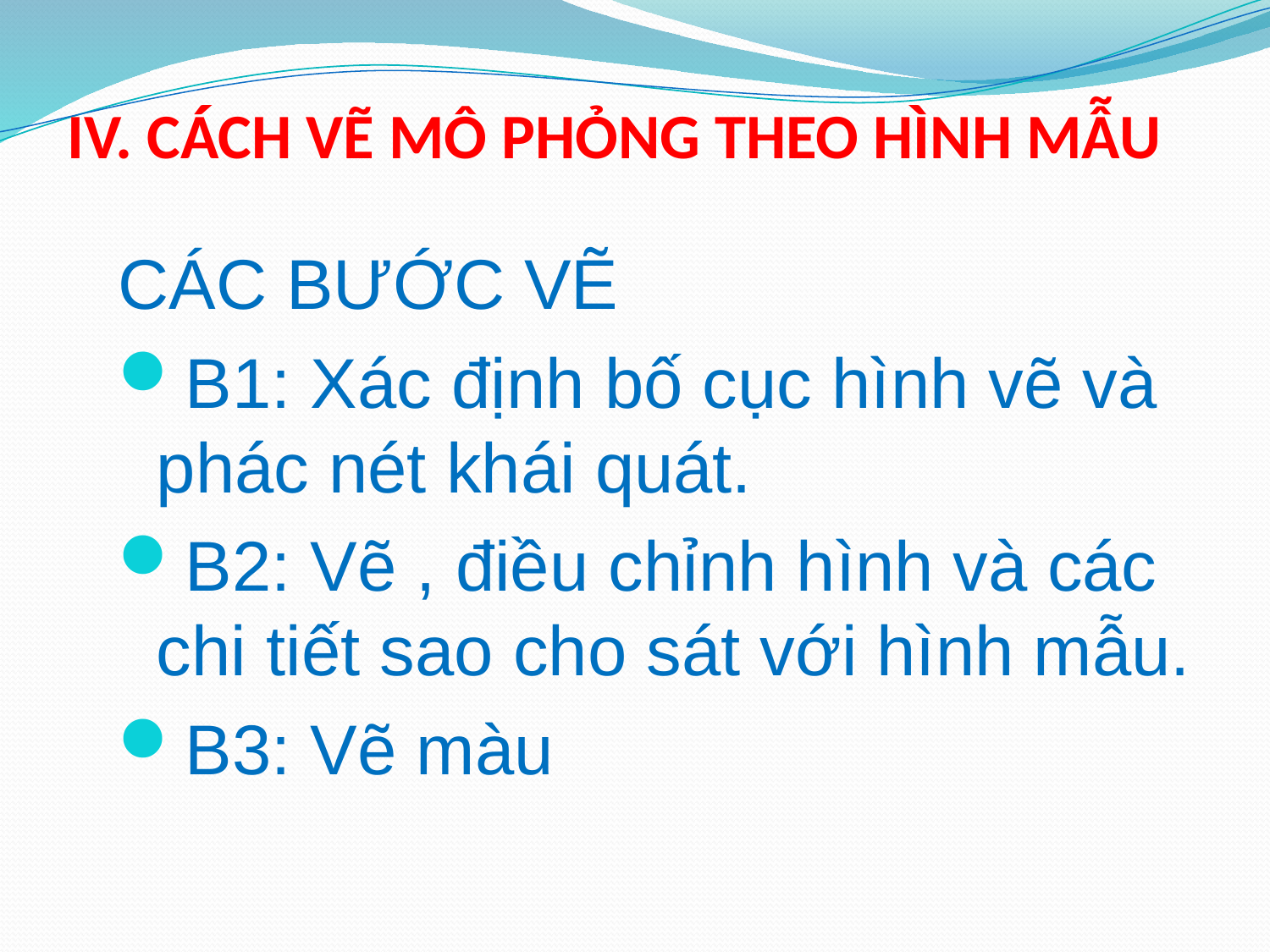

# IV. CÁCH VẼ MÔ PHỎNG THEO HÌNH MẪU
CÁC BƯỚC VẼ
B1: Xác định bố cục hình vẽ và phác nét khái quát.
B2: Vẽ , điều chỉnh hình và các chi tiết sao cho sát với hình mẫu.
B3: Vẽ màu